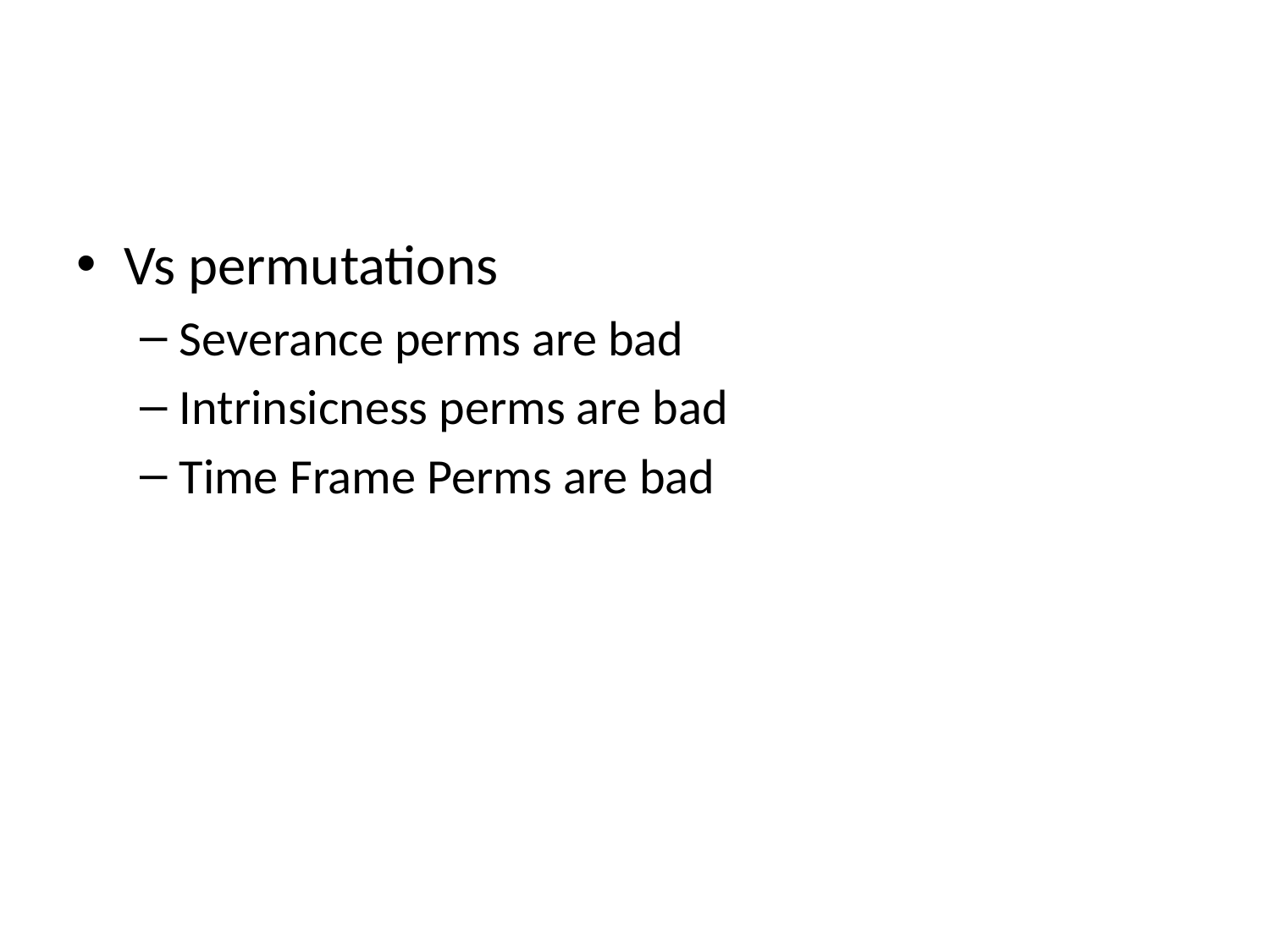

#
Vs permutations
Severance perms are bad
Intrinsicness perms are bad
Time Frame Perms are bad